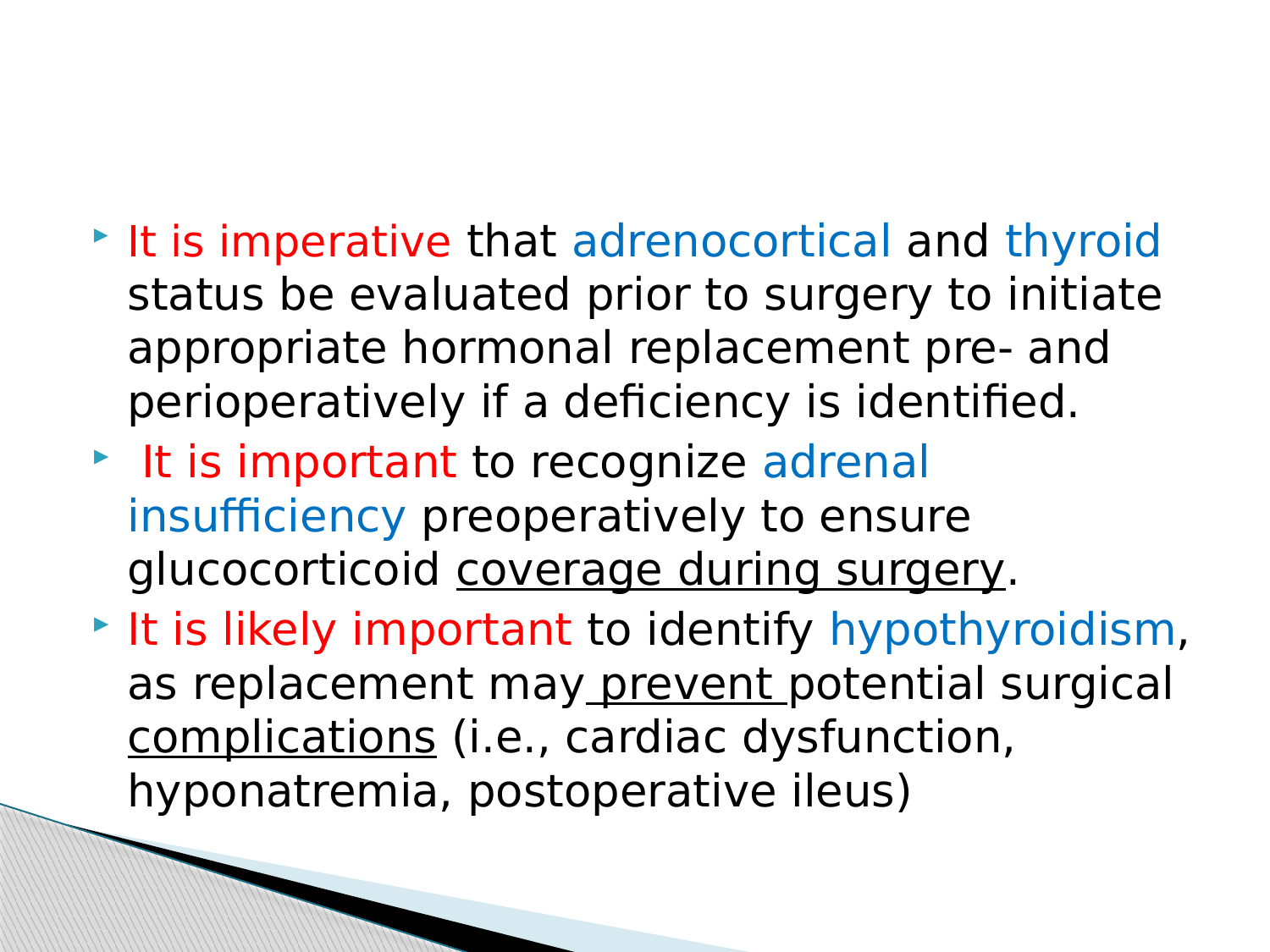

#
It is imperative that adrenocortical and thyroid status be evaluated prior to surgery to initiate appropriate hormonal replacement pre- and perioperatively if a deficiency is identified.
 It is important to recognize adrenal insufficiency preoperatively to ensure glucocorticoid coverage during surgery.
It is likely important to identify hypothyroidism, as replacement may prevent potential surgical complications (i.e., cardiac dysfunction, hyponatremia, postoperative ileus)